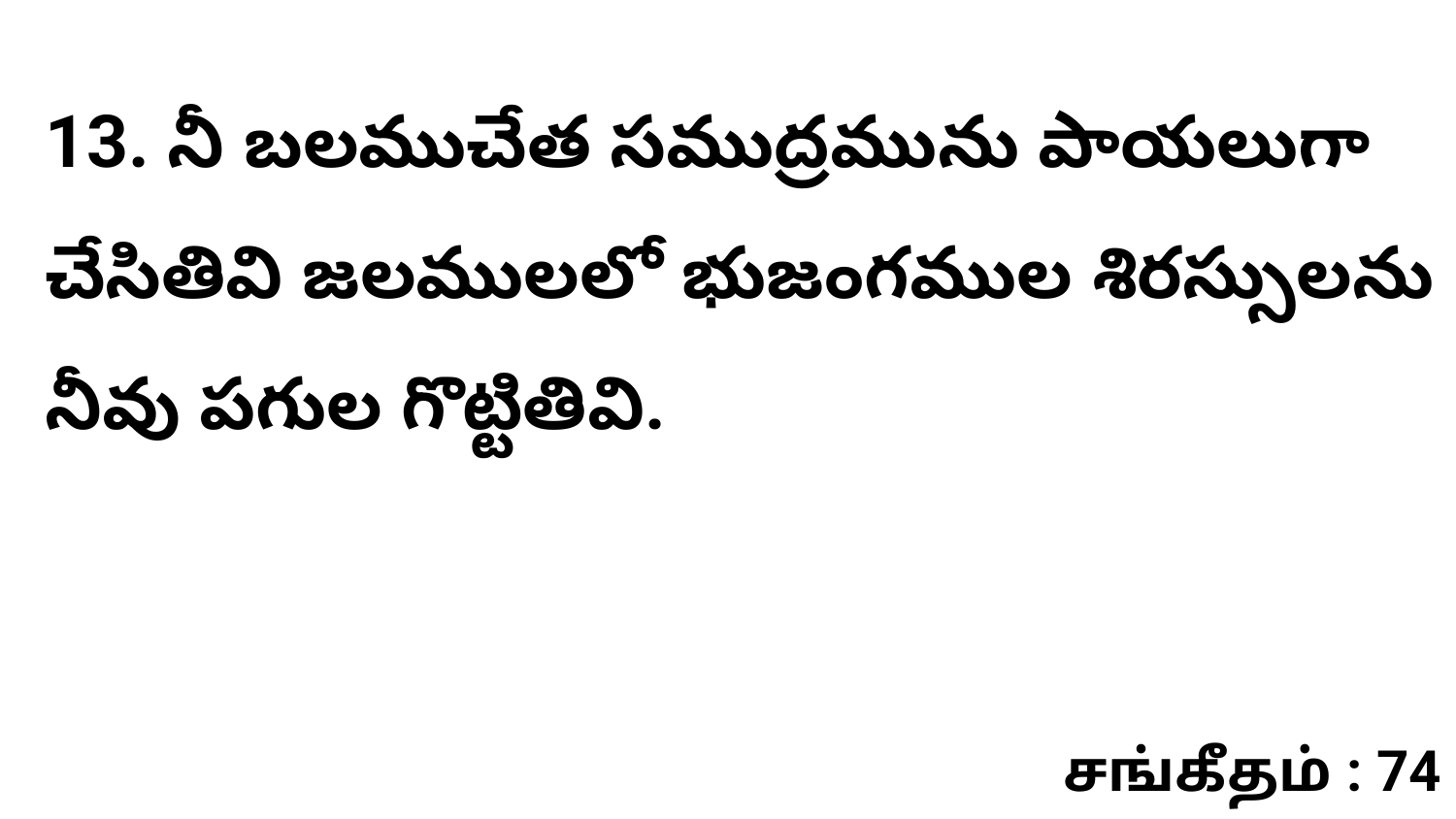

13. నీ బలముచేత సముద్రమును పాయలుగా చేసితివి జలములలో భుజంగముల శిరస్సులను నీవు పగుల గొట్టితివి.
சங்கீதம் : 74